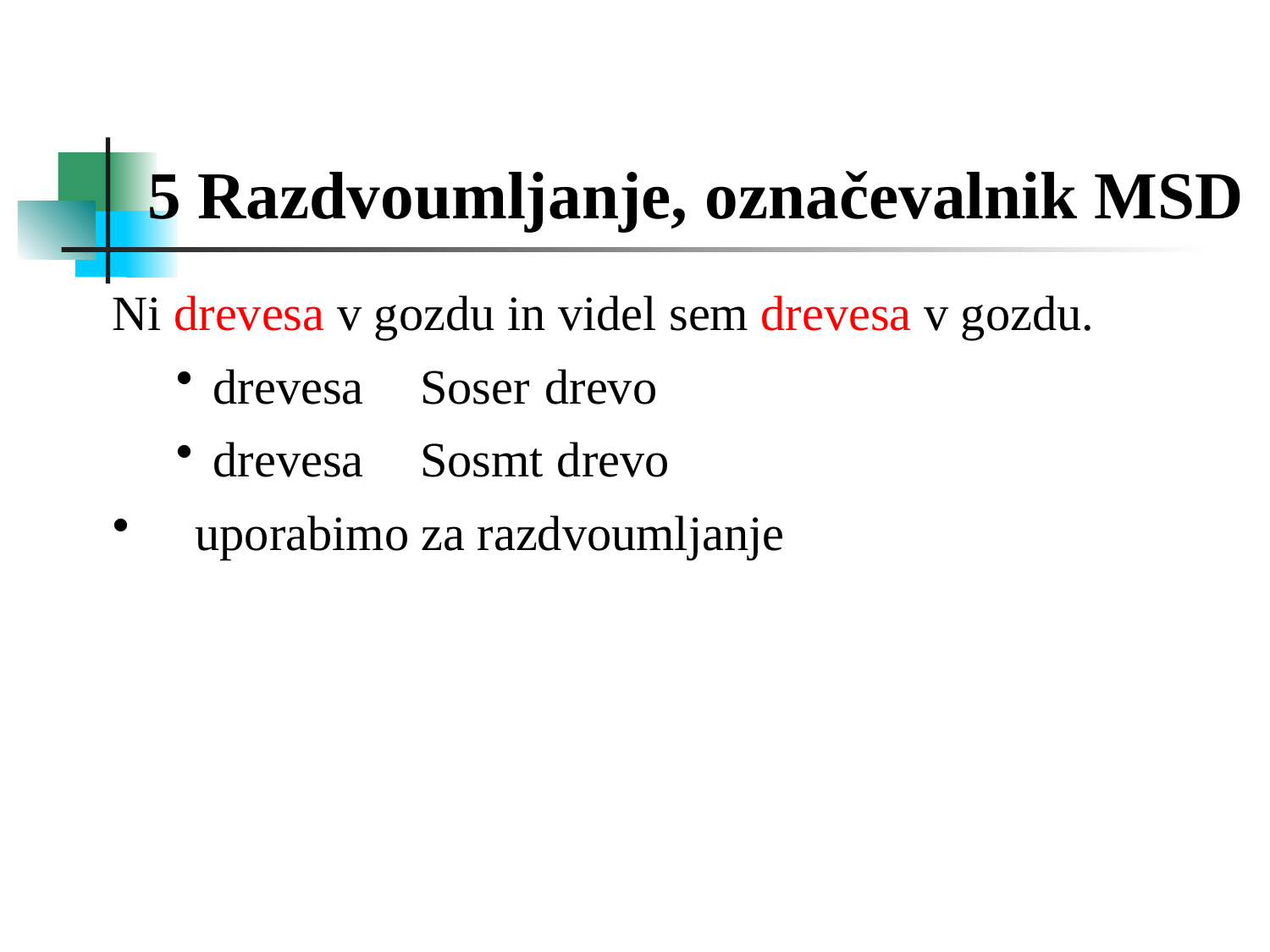

5 Razdvoumljanje, označevalnik MSD
Ni drevesa v gozdu in videl sem drevesa v gozdu.
drevesa	Soser	drevo
drevesa	Sosmt	 drevo
uporabimo za razdvoumljanje